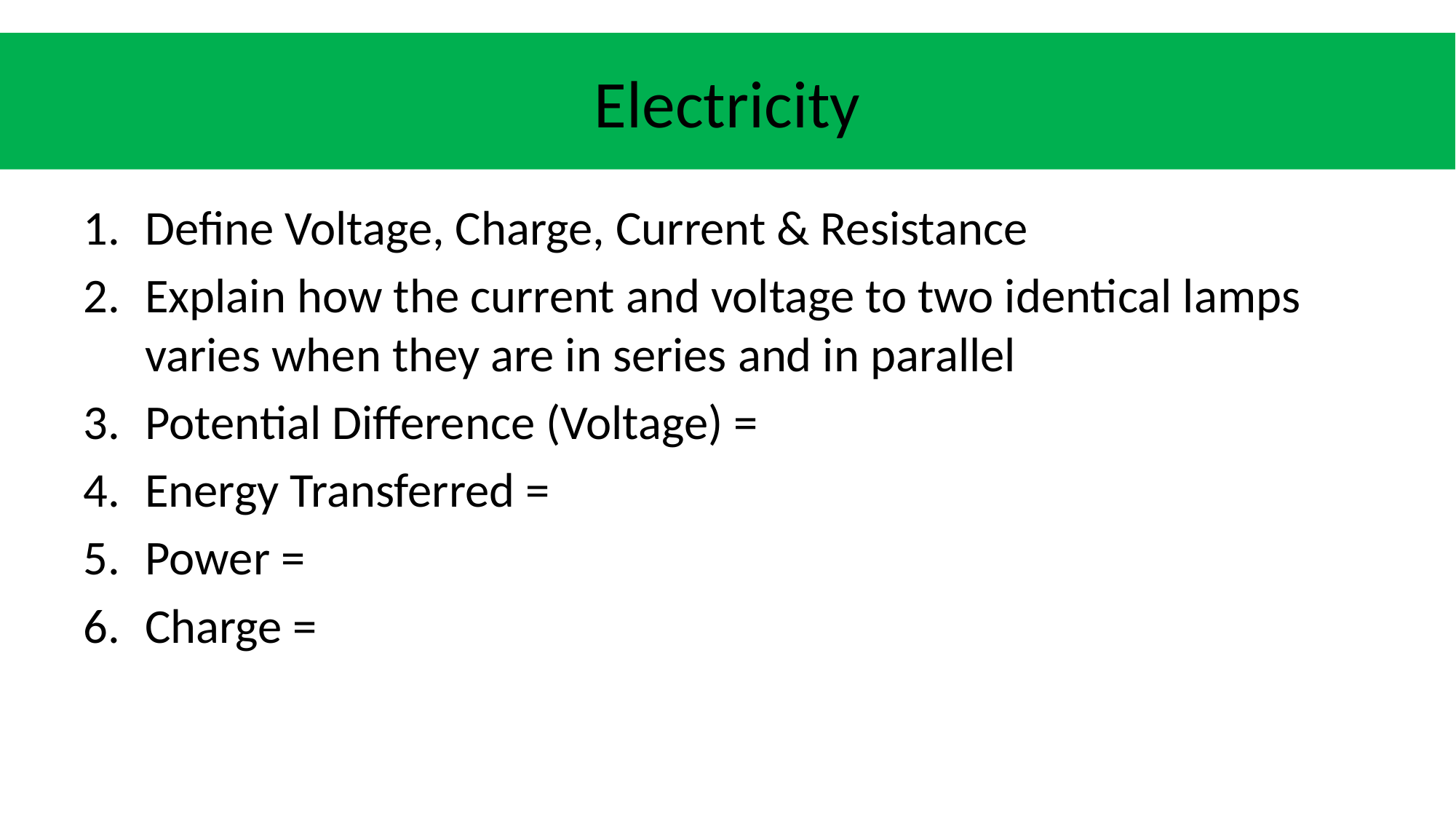

# Electricity
Define Voltage, Charge, Current & Resistance
Explain how the current and voltage to two identical lamps varies when they are in series and in parallel
Potential Difference (Voltage) =
Energy Transferred =
Power =
Charge =